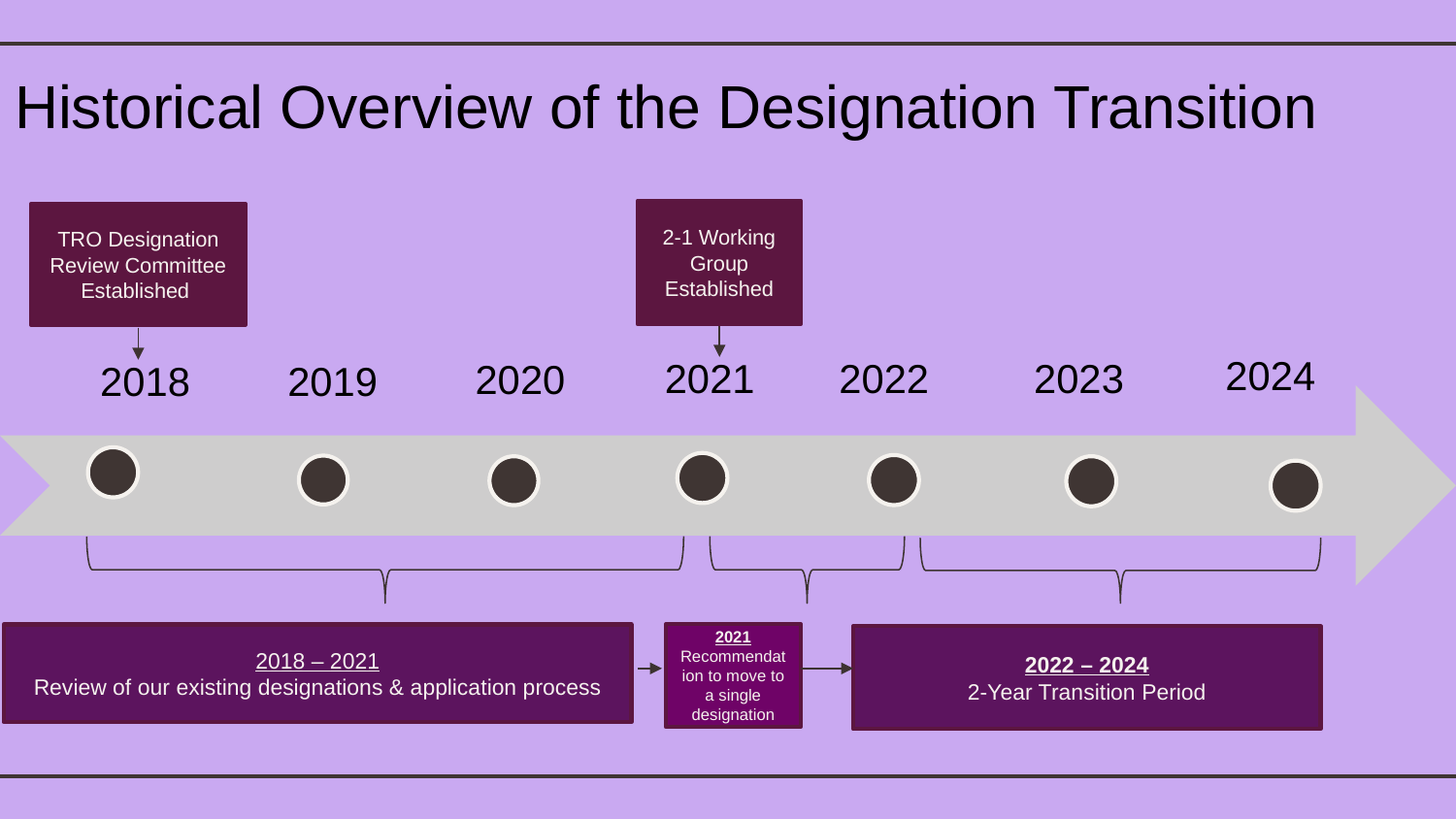

Historical Overview of the Designation Transition
2-1 Working Group
Established
TRO Designation Review Committee Established
2018

2024
2021
2022
2023
  2020

2019

2021
Recommendation to move to a single designation
2018 – 2021
Review of our existing designations & application process
2022 – 2024
2-Year Transition Period